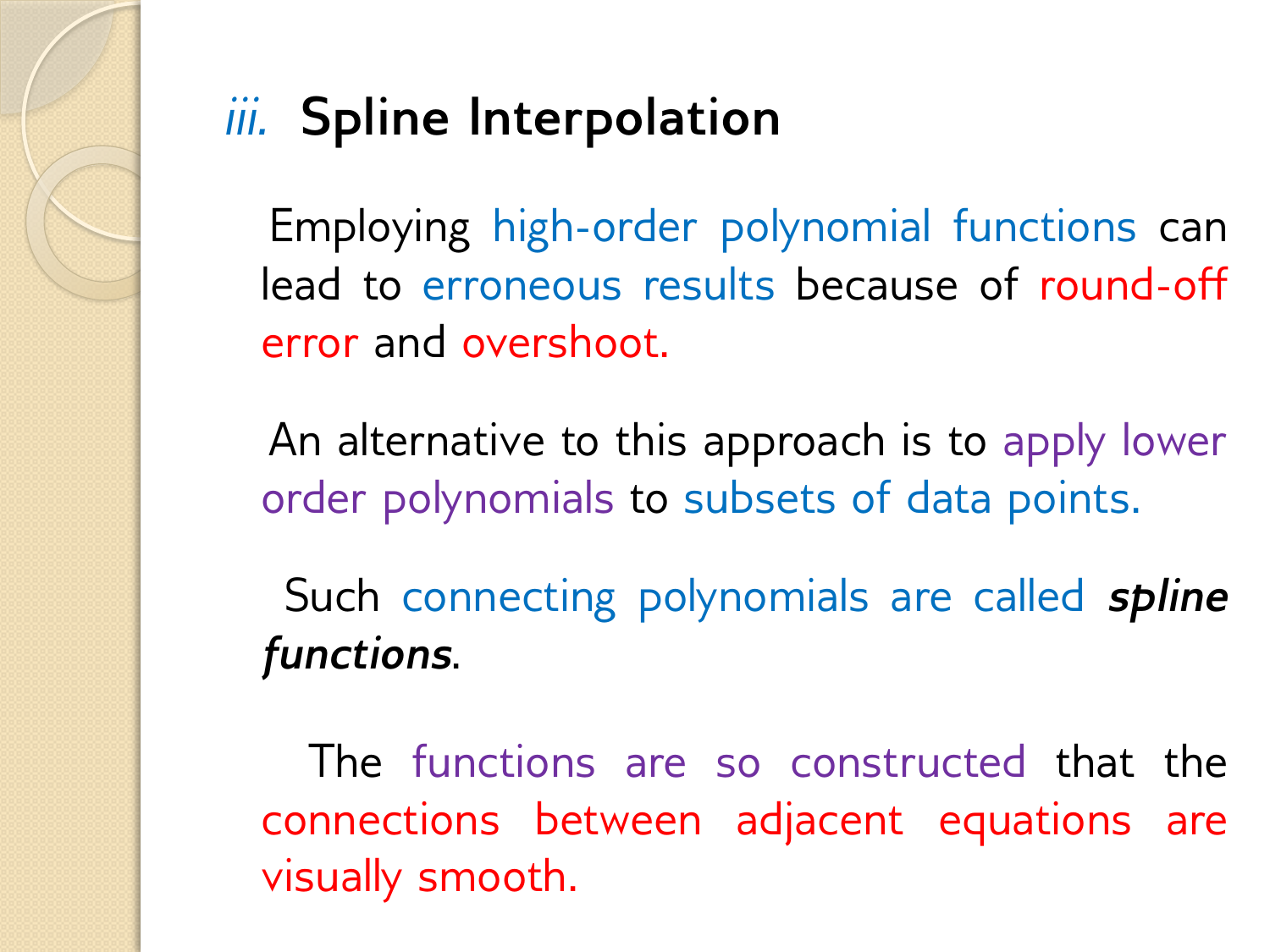

iii.  Spline Interpolation

  Employing high-order polynomial functions can lead to erroneous results because of round-off error and overshoot.

   An alternative to this approach is to apply lower order polynomials to subsets of data points.

   Such connecting polynomials are called spline functions.

   The functions are so constructed that the connections between adjacent equations are visually smooth.